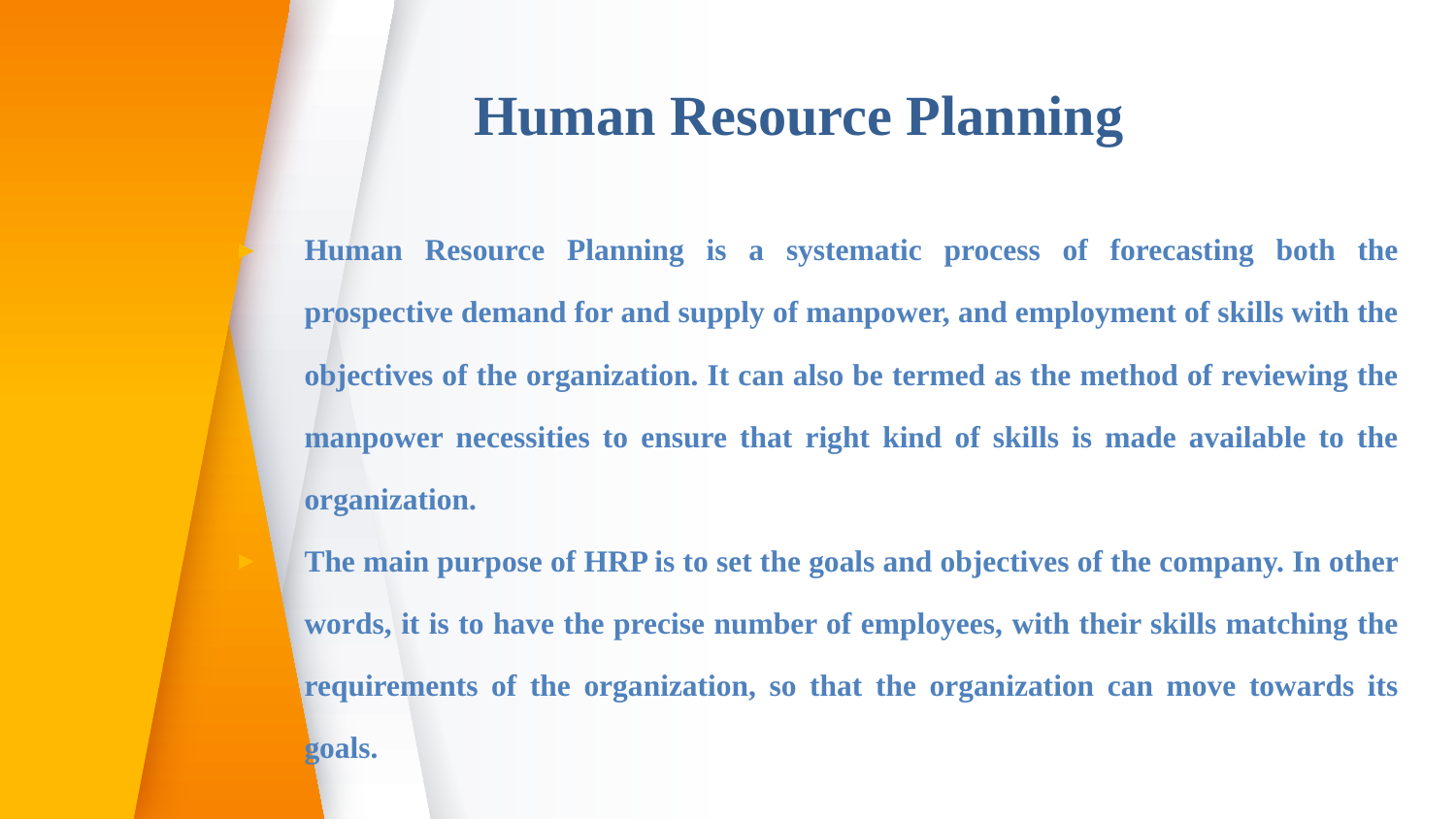

# Human Resource Planning
Human Resource Planning is a systematic process of forecasting both the prospective demand for and supply of manpower, and employment of skills with the objectives of the organization. It can also be termed as the method of reviewing the manpower necessities to ensure that right kind of skills is made available to the organization.
The main purpose of HRP is to set the goals and objectives of the company. In other words, it is to have the precise number of employees, with their skills matching the requirements of the organization, so that the organization can move towards its goals.